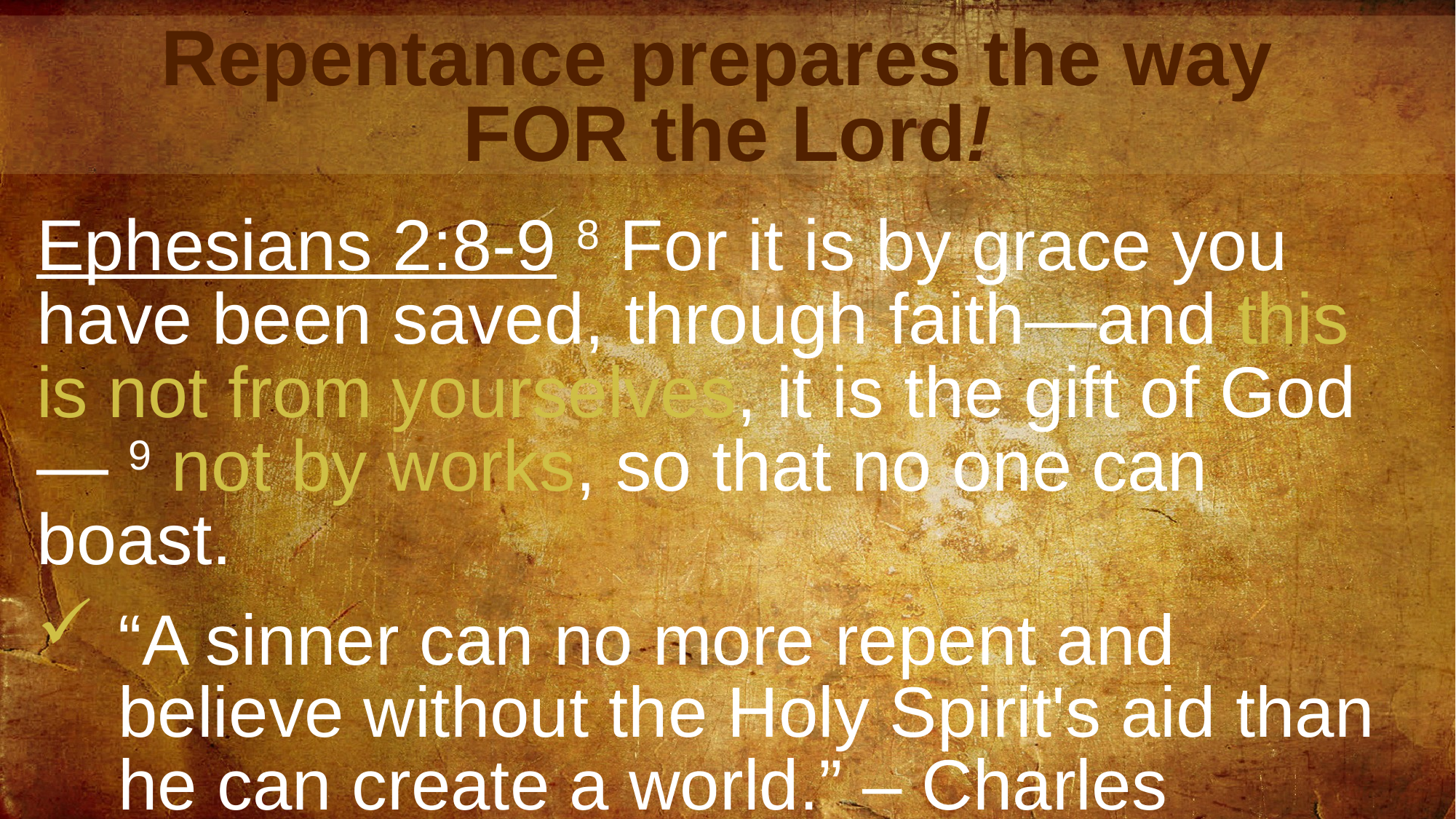

Repentance prepares the way
FOR the Lord!
Ephesians 2:8-9 8 For it is by grace you
have been saved, through faith—and this
is not from yourselves, it is the gift of God— 9 not by works, so that no one can boast.
“A sinner can no more repent and believe without the Holy Spirit's aid than he can create a world.” – Charles Spurgeon